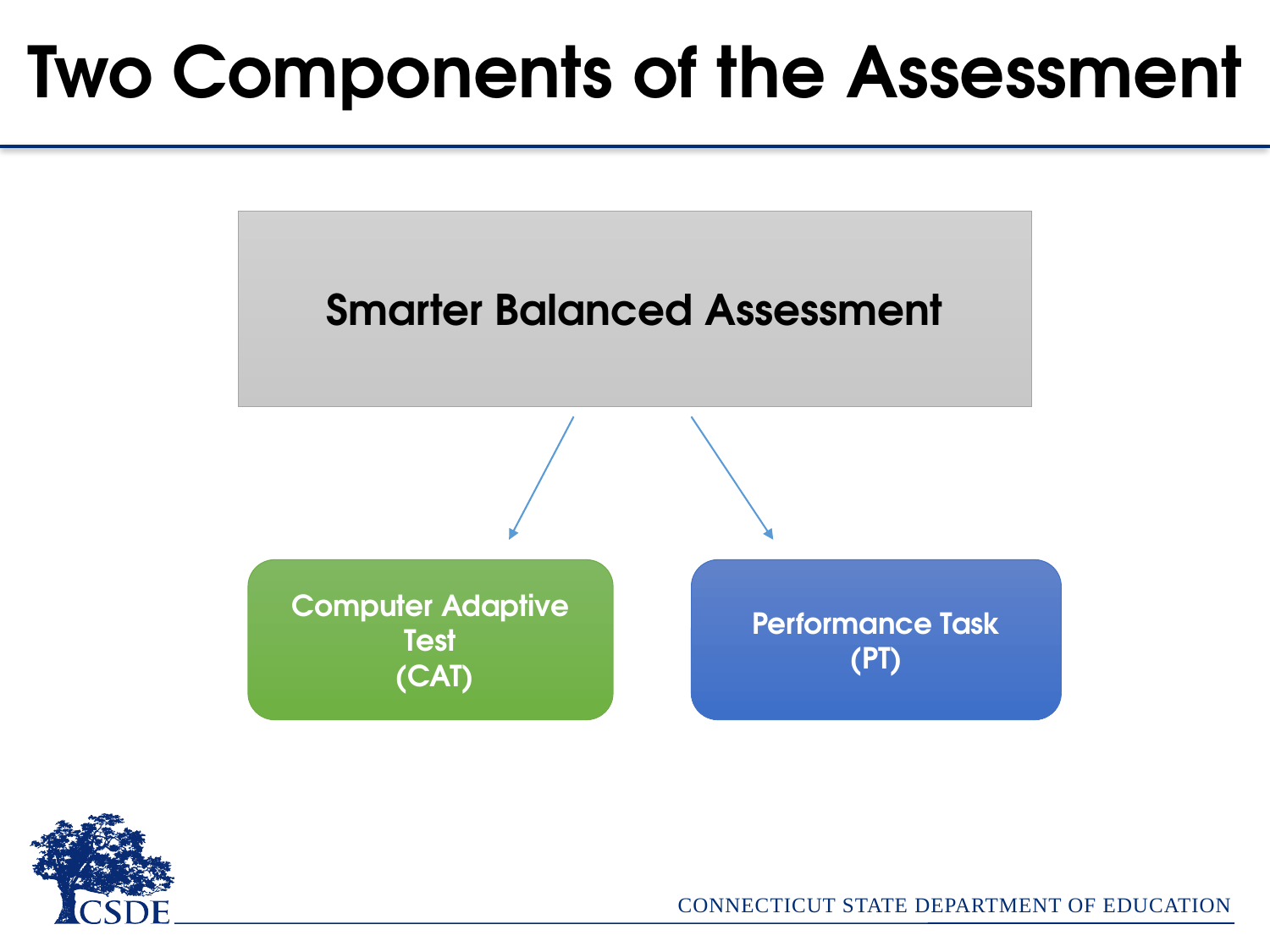

# Two Components of the Assessment
Smarter Balanced Assessment
Computer Adaptive Test
 (CAT)
Performance Task
(PT)